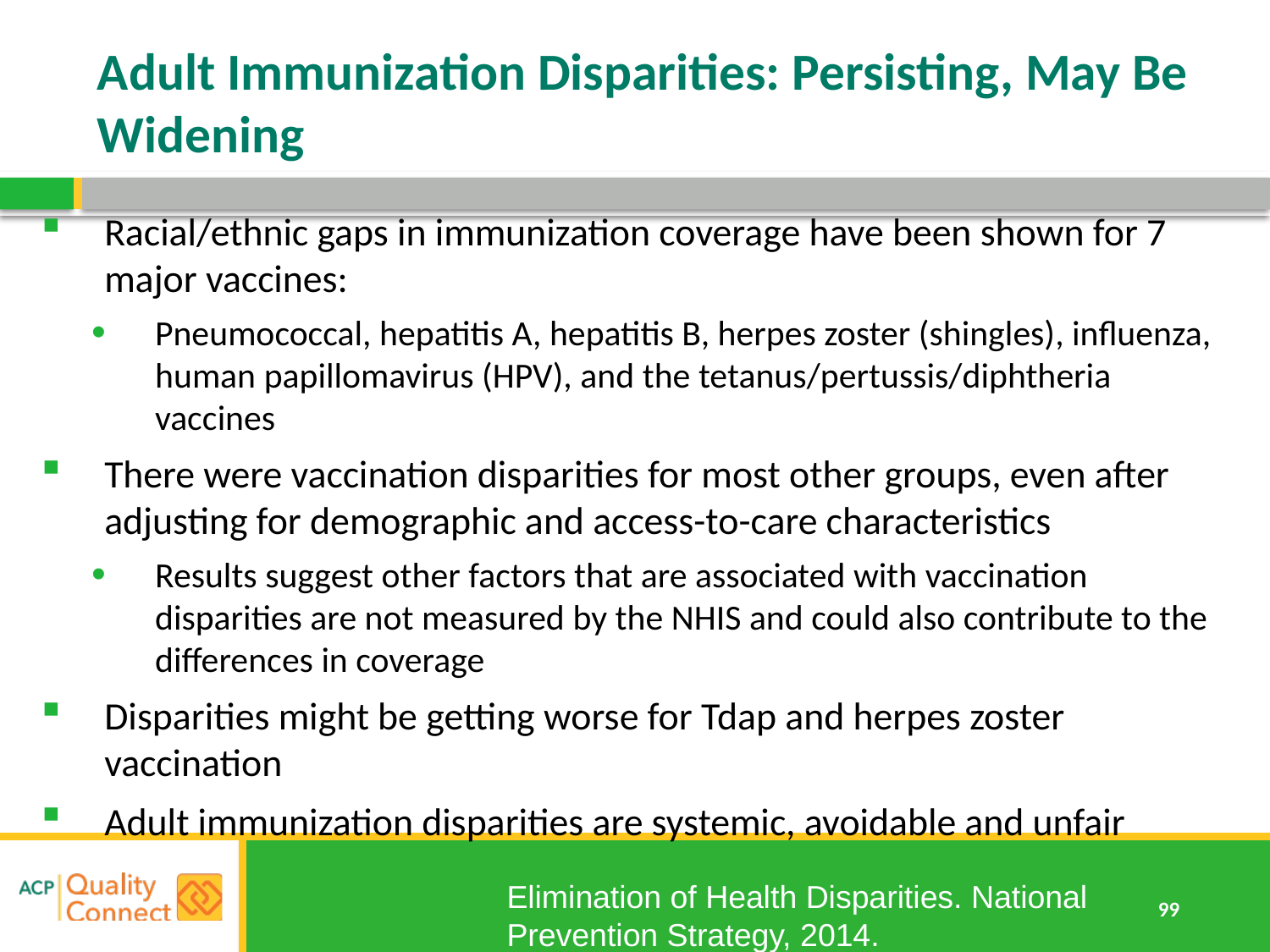

# Adult Immunization Disparities: Persisting, May Be Widening
Racial/ethnic gaps in immunization coverage have been shown for 7 major vaccines:
Pneumococcal, hepatitis A, hepatitis B, herpes zoster (shingles), influenza, human papillomavirus (HPV), and the tetanus/pertussis/diphtheria vaccines
There were vaccination disparities for most other groups, even after adjusting for demographic and access-to-care characteristics
Results suggest other factors that are associated with vaccination disparities are not measured by the NHIS and could also contribute to the differences in coverage
Disparities might be getting worse for Tdap and herpes zoster vaccination
Adult immunization disparities are systemic, avoidable and unfair

Elimination of Health Disparities. National Prevention Strategy, 2014.